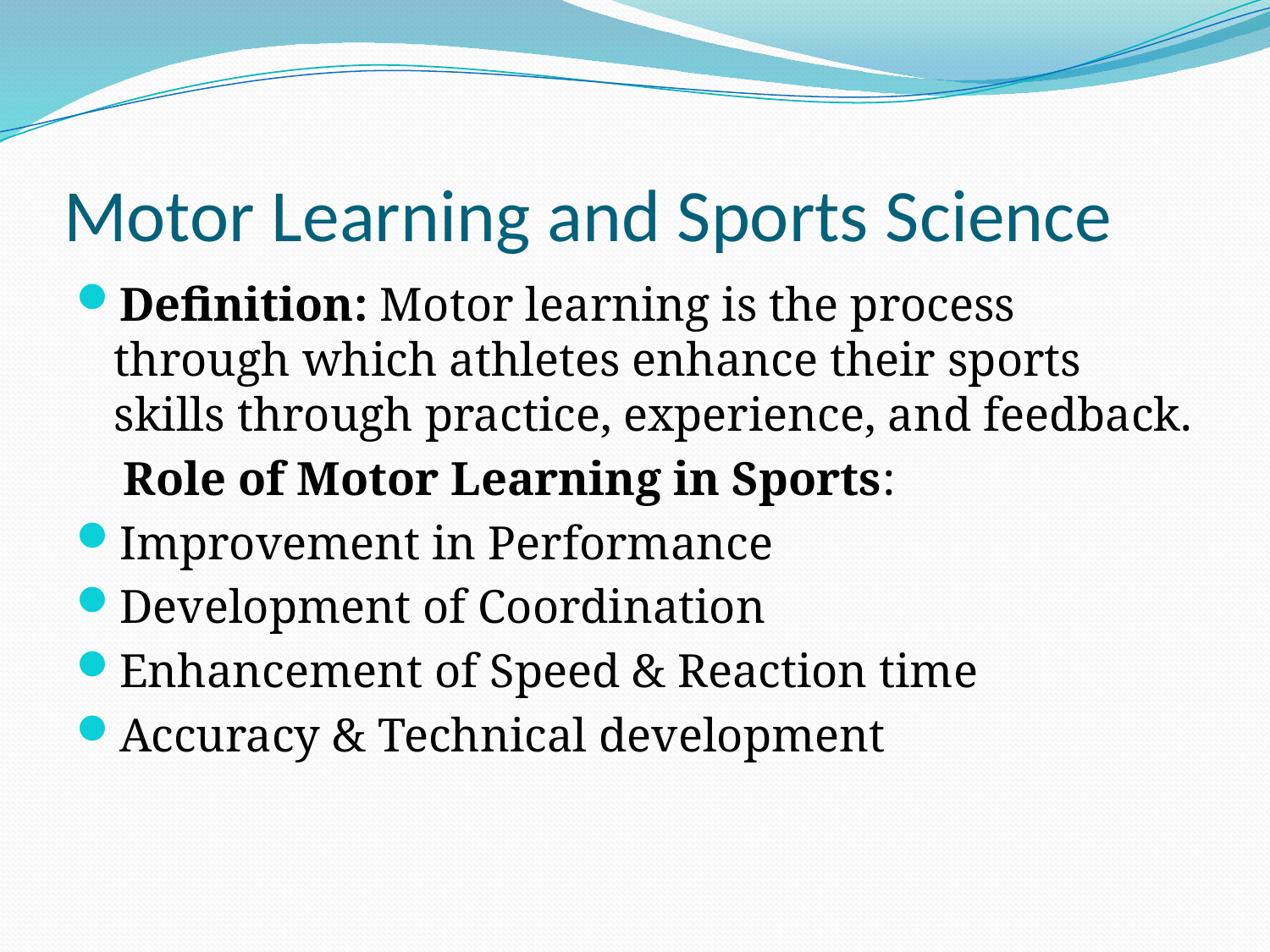

# Motor Learning and Sports Science
Definition: Motor learning is the process through which athletes enhance their sports skills through practice, experience, and feedback.
    Role of Motor Learning in Sports:
Improvement in Performance
Development of Coordination
Enhancement of Speed & Reaction time
Accuracy & Technical development